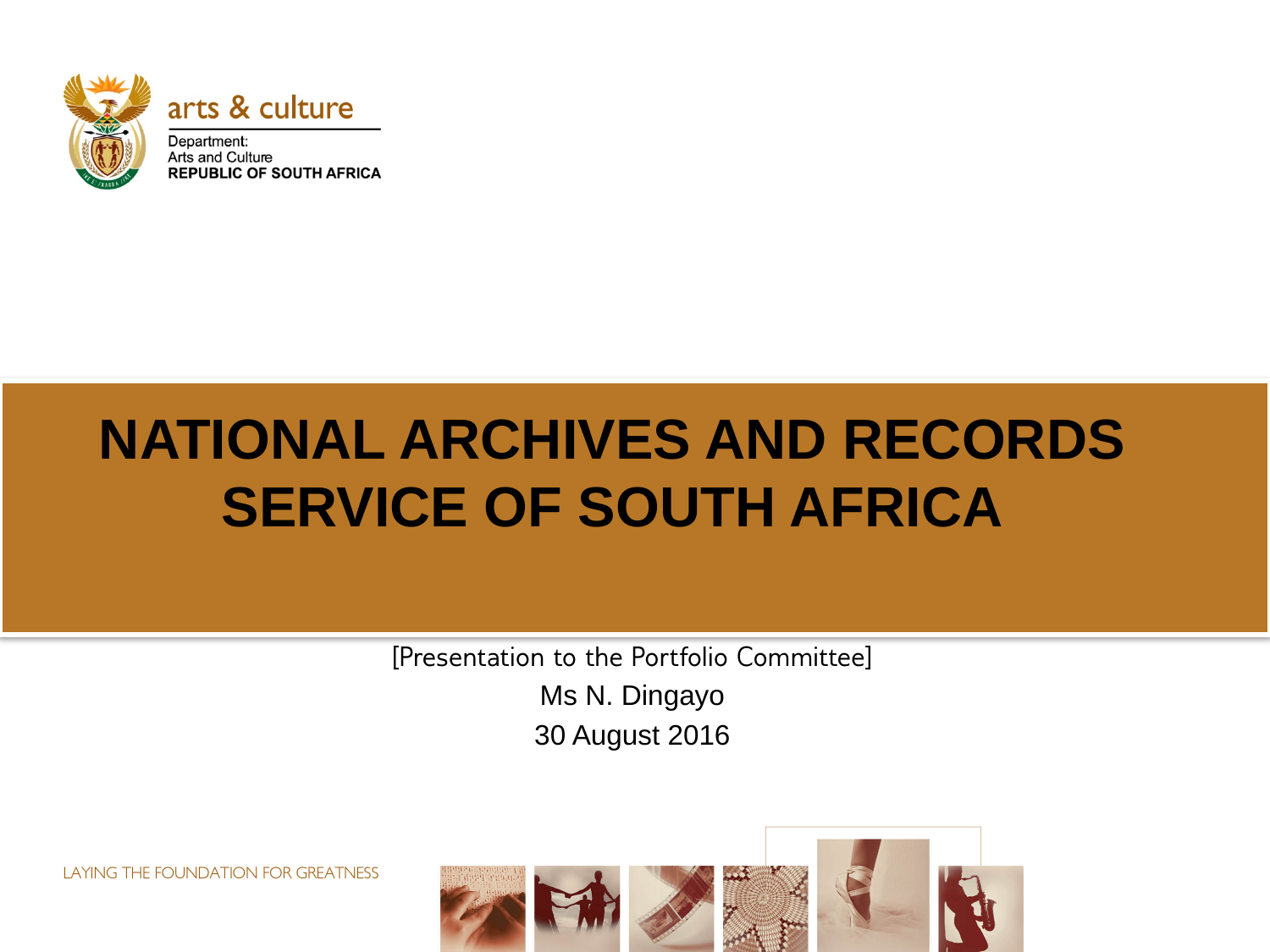

# National Archives and Records Service of South Africa
[Presentation to the Portfolio Committee]
Ms N. Dingayo
30 August 2016